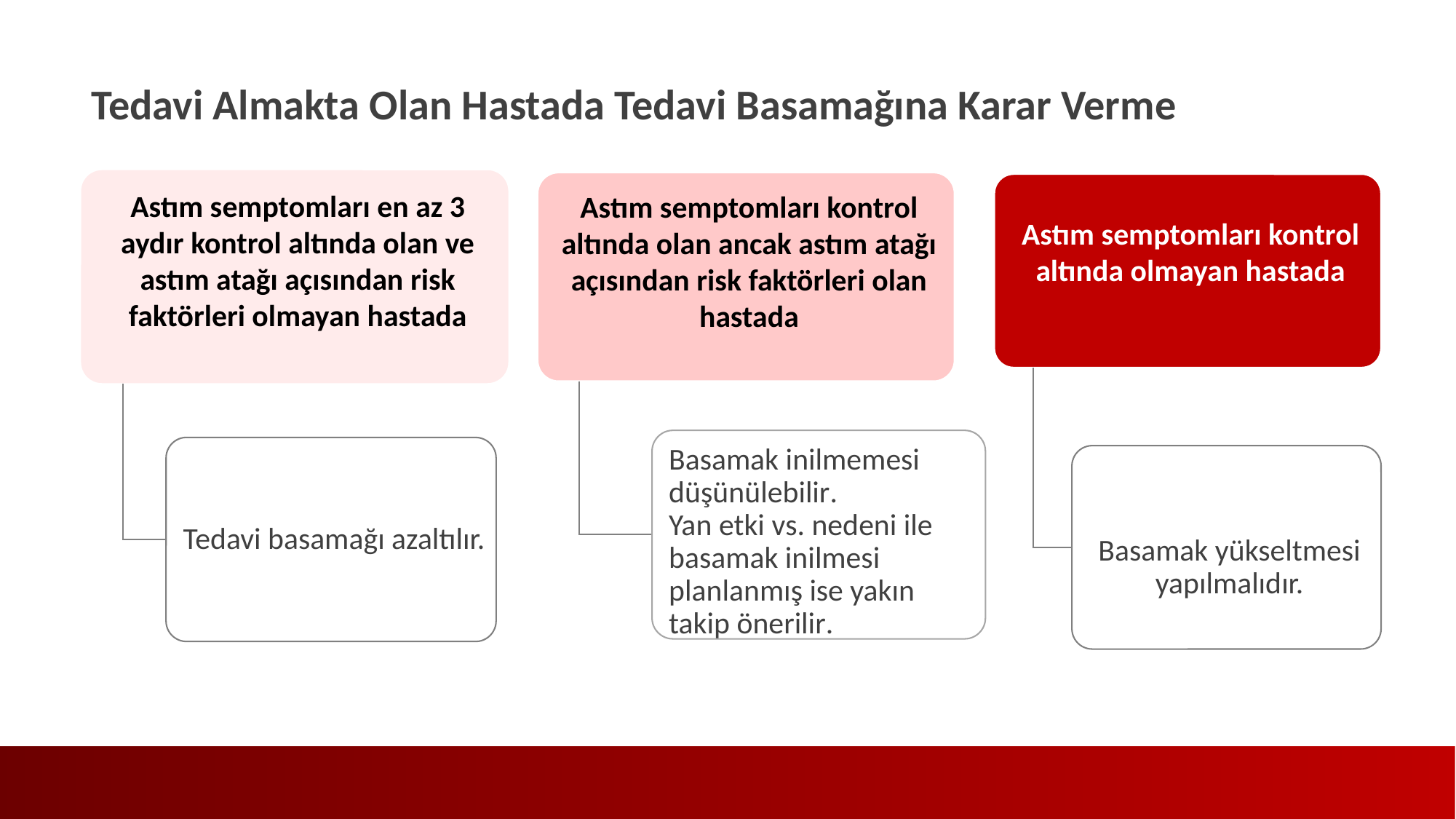

Tedavi Almakta Olan Hastada Tedavi Basamağına Karar Verme
Astım semptomları kontrol altında olmayan hastada

Basamak yükseltmesi yapılmalıdır.

Astım semptomları en az 3 aydır kontrol altında olan ve astım atağı açısından risk faktörleri olmayan hastada

Tedavi basamağı azaltılır.
Astım semptomları kontrol altında olan ancak astım atağı açısından risk faktörleri olan hastada

Basamak inilmemesi düşünülebilir.
Yan etki vs. nedeni ile basamak inilmesi planlanmış ise yakın takip önerilir.